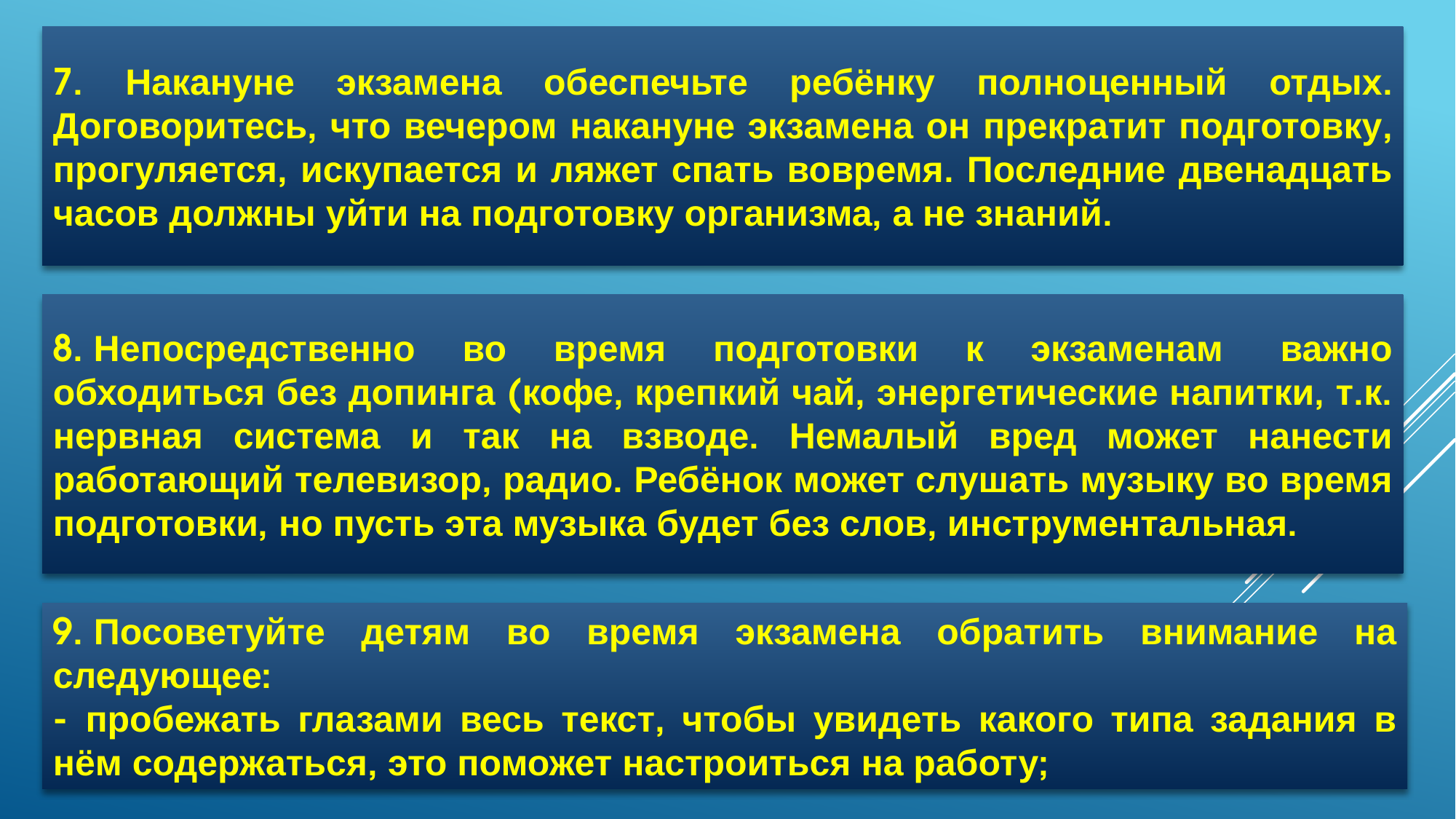

7. Накануне экзамена обеспечьте ребёнку полноценный отдых. Договоритесь, что вечером накануне экзамена он прекратит подготовку, прогуляется, искупается и ляжет спать вовремя. Последние двенадцать часов должны уйти на подготовку организма, а не знаний.

8. Непосредственно во время подготовки к экзаменам  важно обходиться без допинга (кофе, крепкий чай, энергетические напитки, т.к. нервная система и так на взводе. Немалый вред может нанести работающий телевизор, радио. Ребёнок может слушать музыку во время подготовки, но пусть эта музыка будет без слов, инструментальная.
9. Посоветуйте детям во время экзамена обратить внимание на следующее:
- пробежать глазами весь текст, чтобы увидеть какого типа задания в нём содержаться, это поможет настроиться на работу;